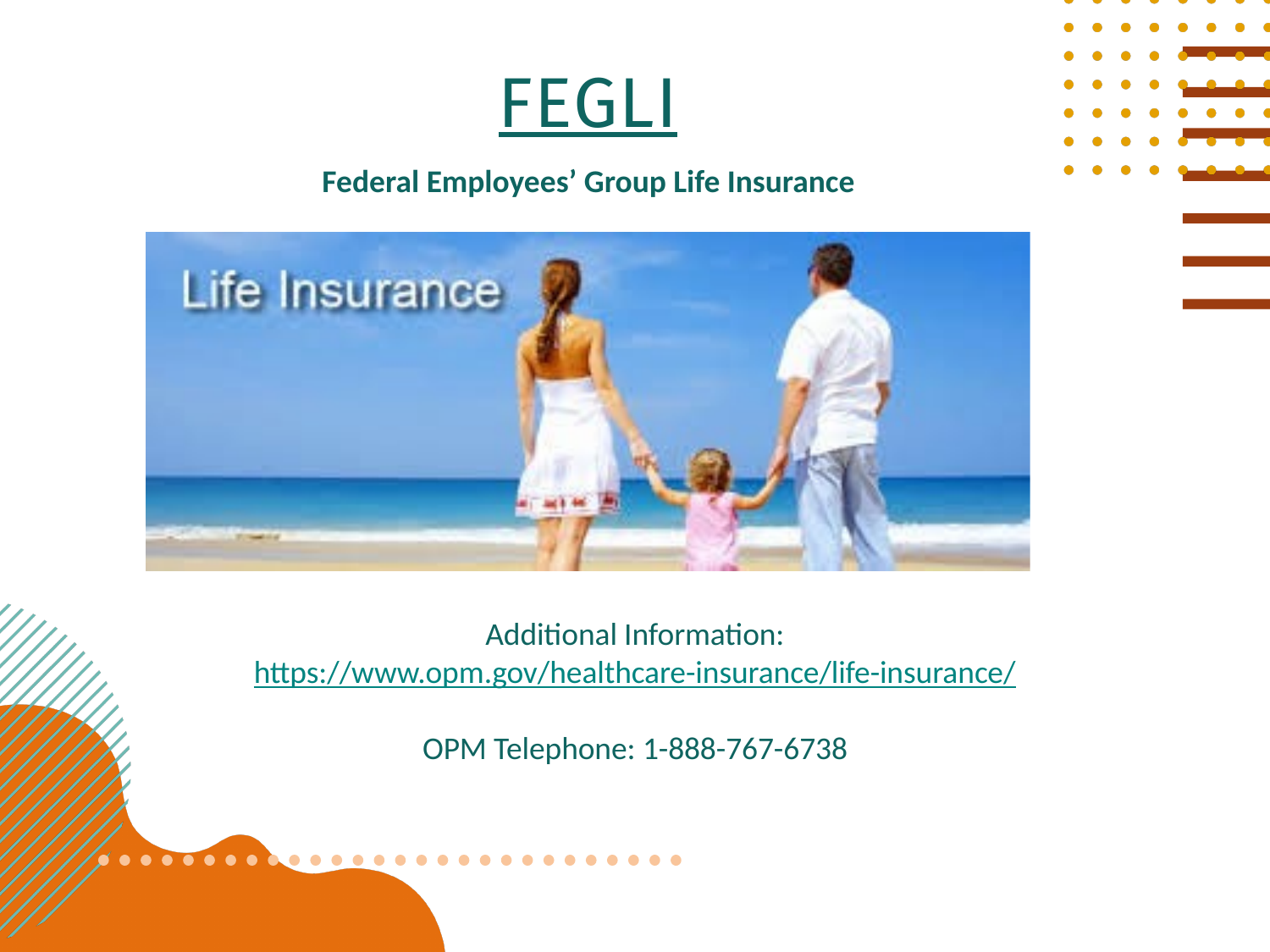

# fegli
Federal Employees’ Group Life Insurance

Additional Information:
https://www.opm.gov/healthcare-insurance/life-insurance/

OPM Telephone: 1-888-767-6738